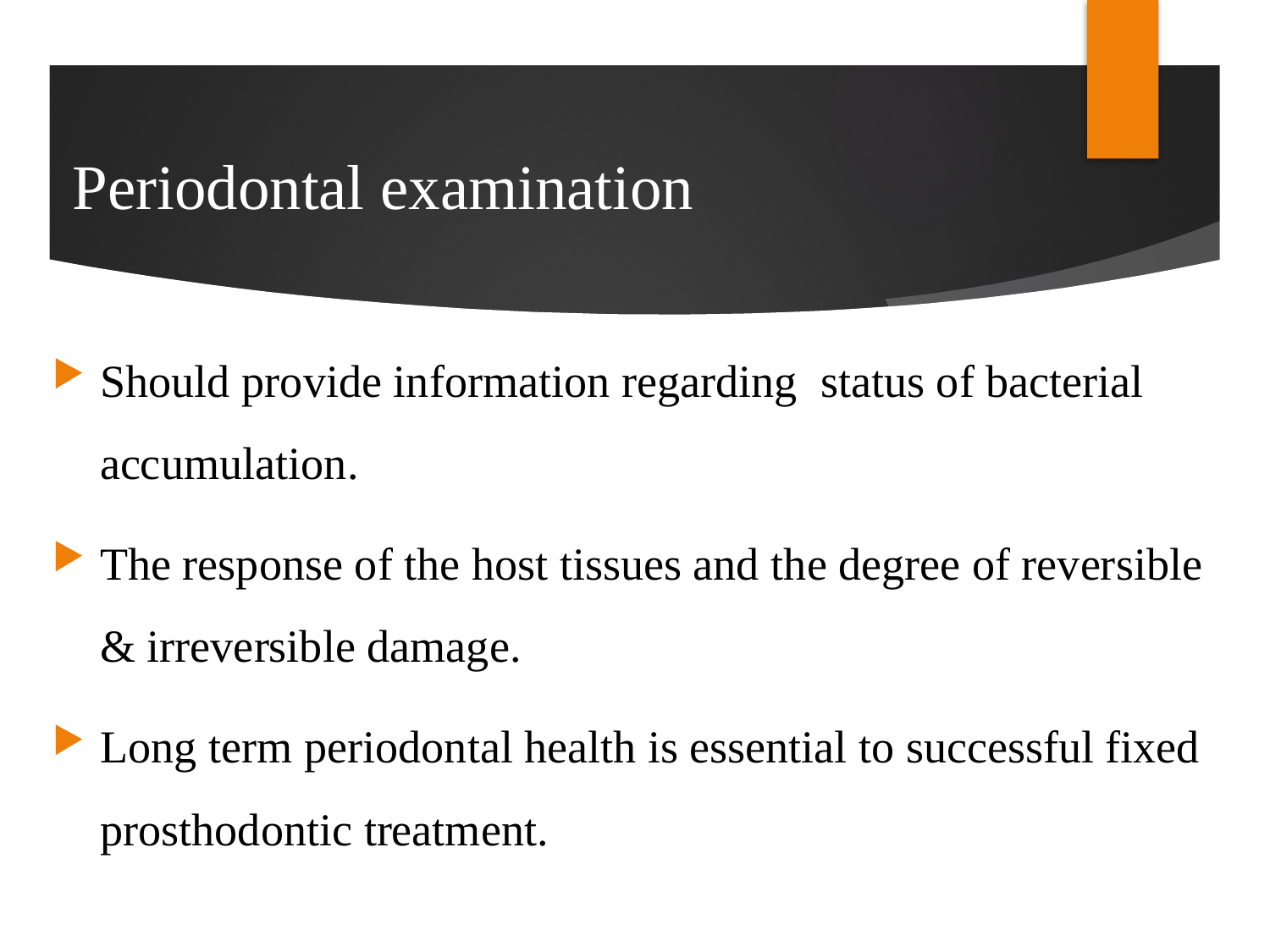

# Periodontal examination
Should provide information regarding  status of bacterial accumulation.
The response of the host tissues and the degree of reversible & irreversible damage.
Long term periodontal health is essential to successful fixed prosthodontic treatment.